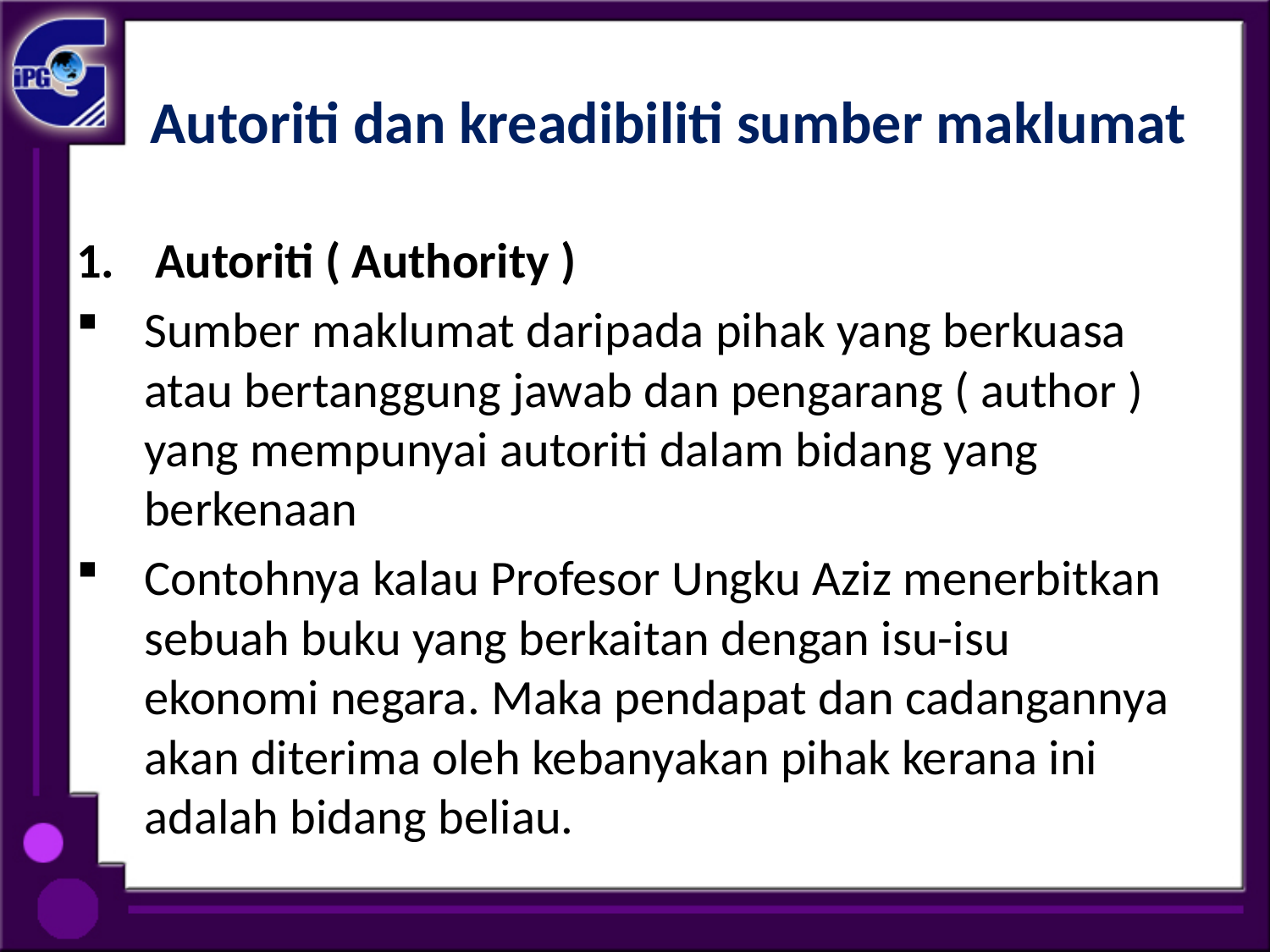

# Autoriti dan kreadibiliti sumber maklumat
 Autoriti ( Authority )
Sumber maklumat daripada pihak yang berkuasa atau bertanggung jawab dan pengarang ( author ) yang mempunyai autoriti dalam bidang yang berkenaan
Contohnya kalau Profesor Ungku Aziz menerbitkan sebuah buku yang berkaitan dengan isu-isu ekonomi negara. Maka pendapat dan cadangannya akan diterima oleh kebanyakan pihak kerana ini adalah bidang beliau.